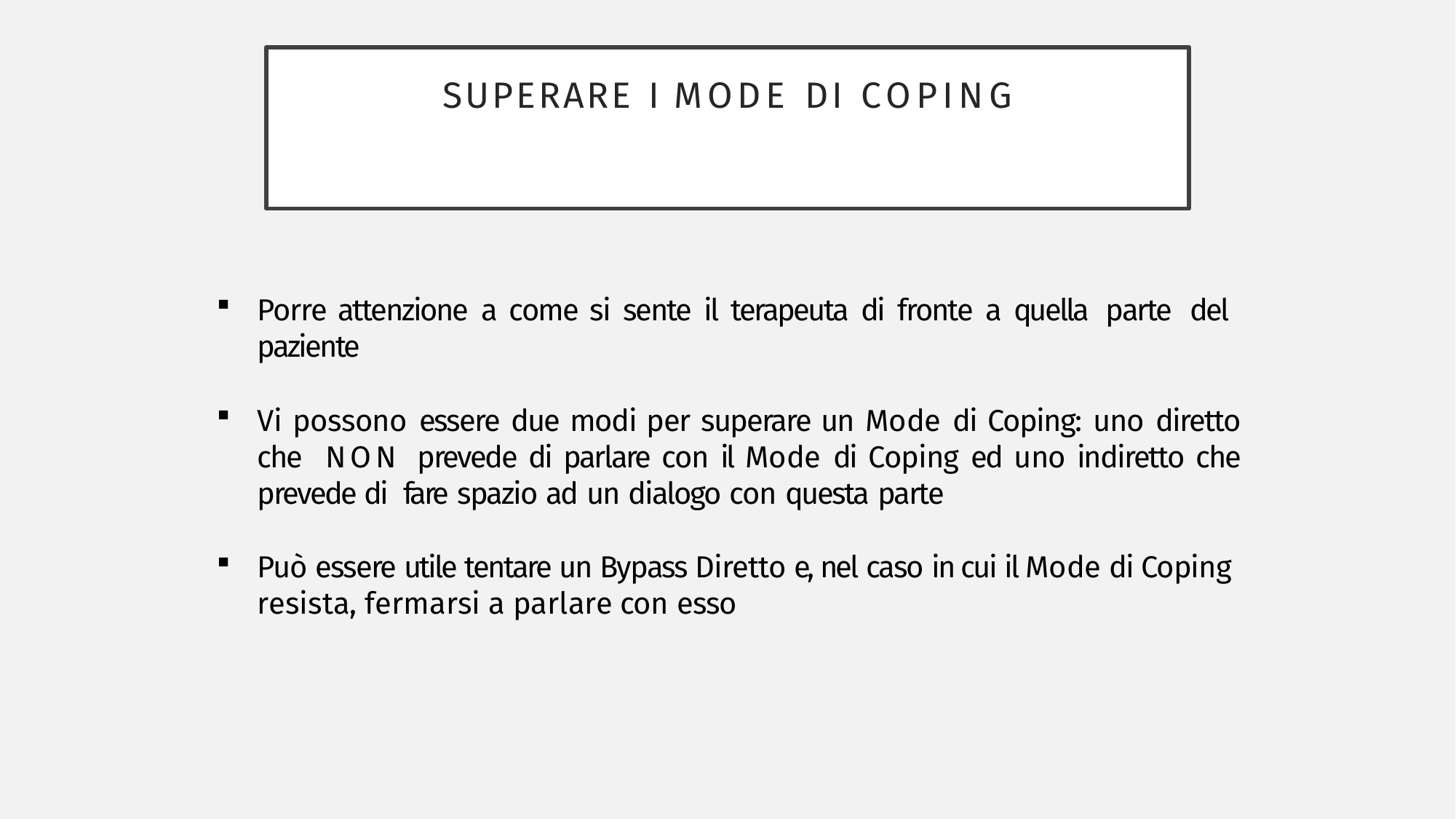

# SUPERARE I MODE DI COPING
Porre attenzione a come si sente il terapeuta di fronte a quella parte del  paziente

Vi possono essere due modi per superare un Mode di Coping: uno diretto che  NON prevede di parlare con il Mode di Coping ed uno indiretto che prevede di  fare spazio ad un dialogo con questa parte

Può essere utile tentare un Bypass Diretto e, nel caso in cui il Mode di Coping  resista, fermarsi a parlare con esso